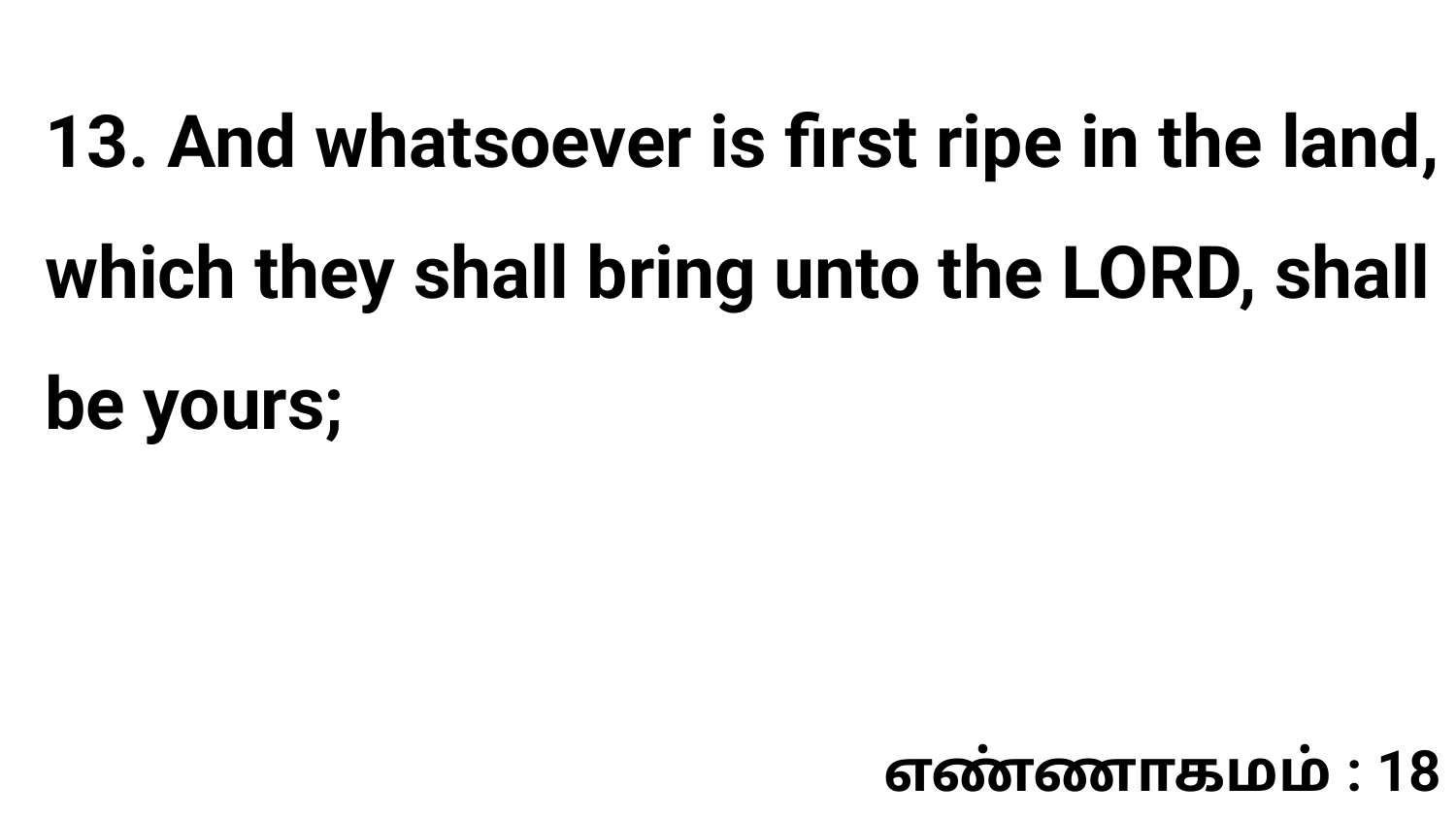

13. And whatsoever is first ripe in the land, which they shall bring unto the LORD, shall be yours;
எண்ணாகமம் : 18